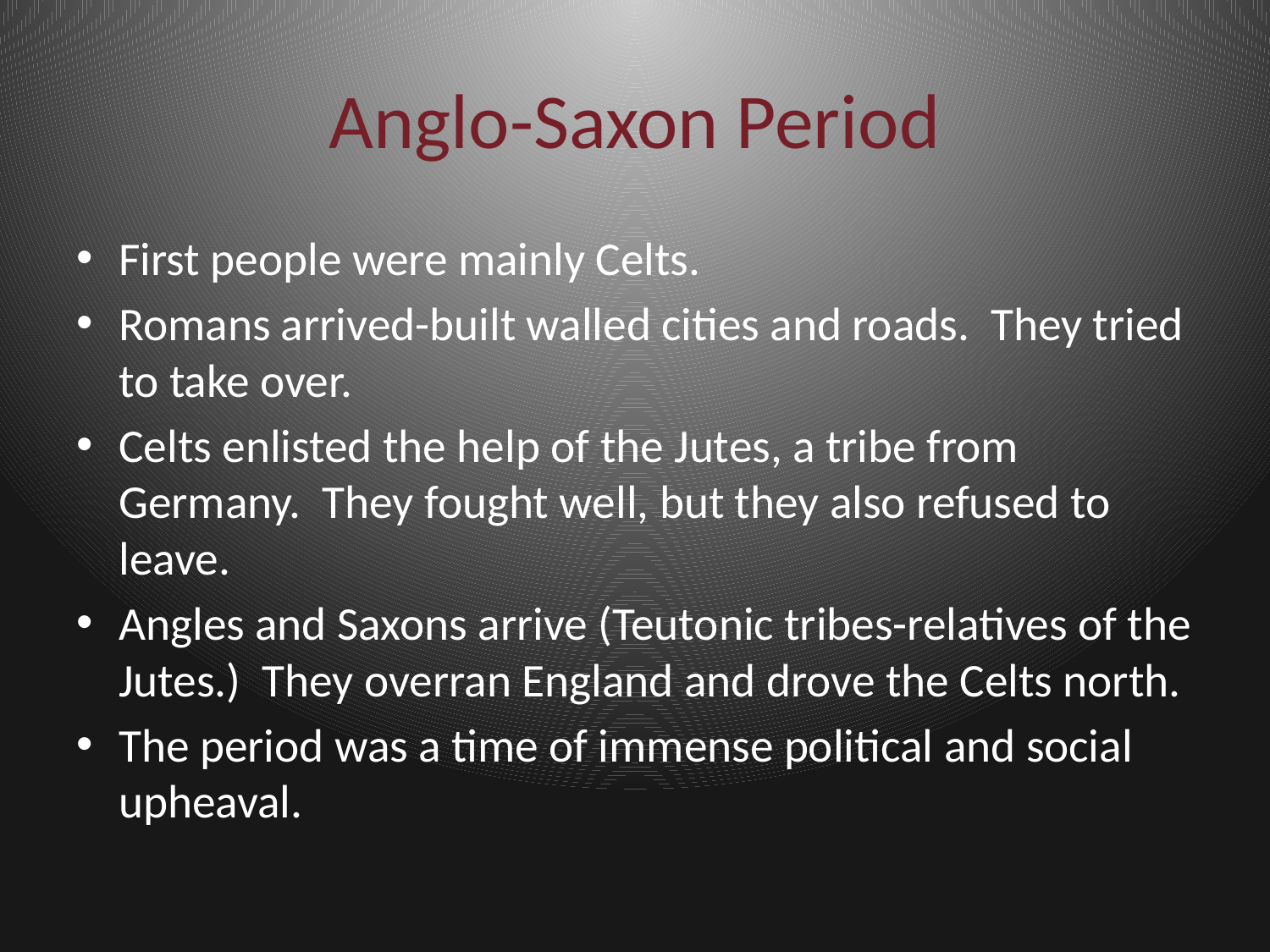

# Anglo-Saxon Period
First people were mainly Celts.
Romans arrived-built walled cities and roads.  They tried to take over.
Celts enlisted the help of the Jutes, a tribe from Germany.  They fought well, but they also refused to leave.
Angles and Saxons arrive (Teutonic tribes-relatives of the Jutes.)  They overran England and drove the Celts north.
The period was a time of immense political and social upheaval.